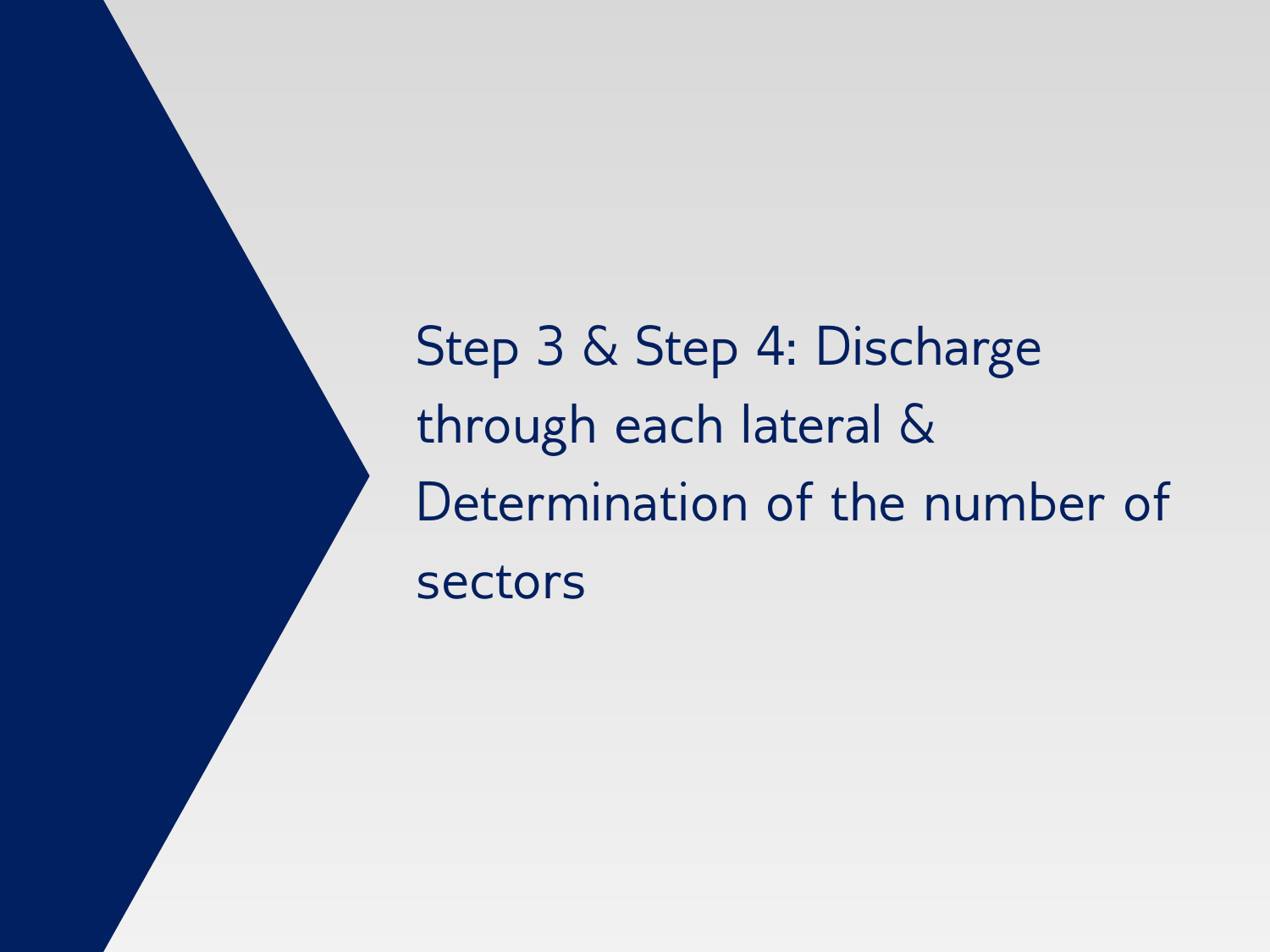

Step 3 & Step 4: Discharge through each lateral & Determination of the number of sectors